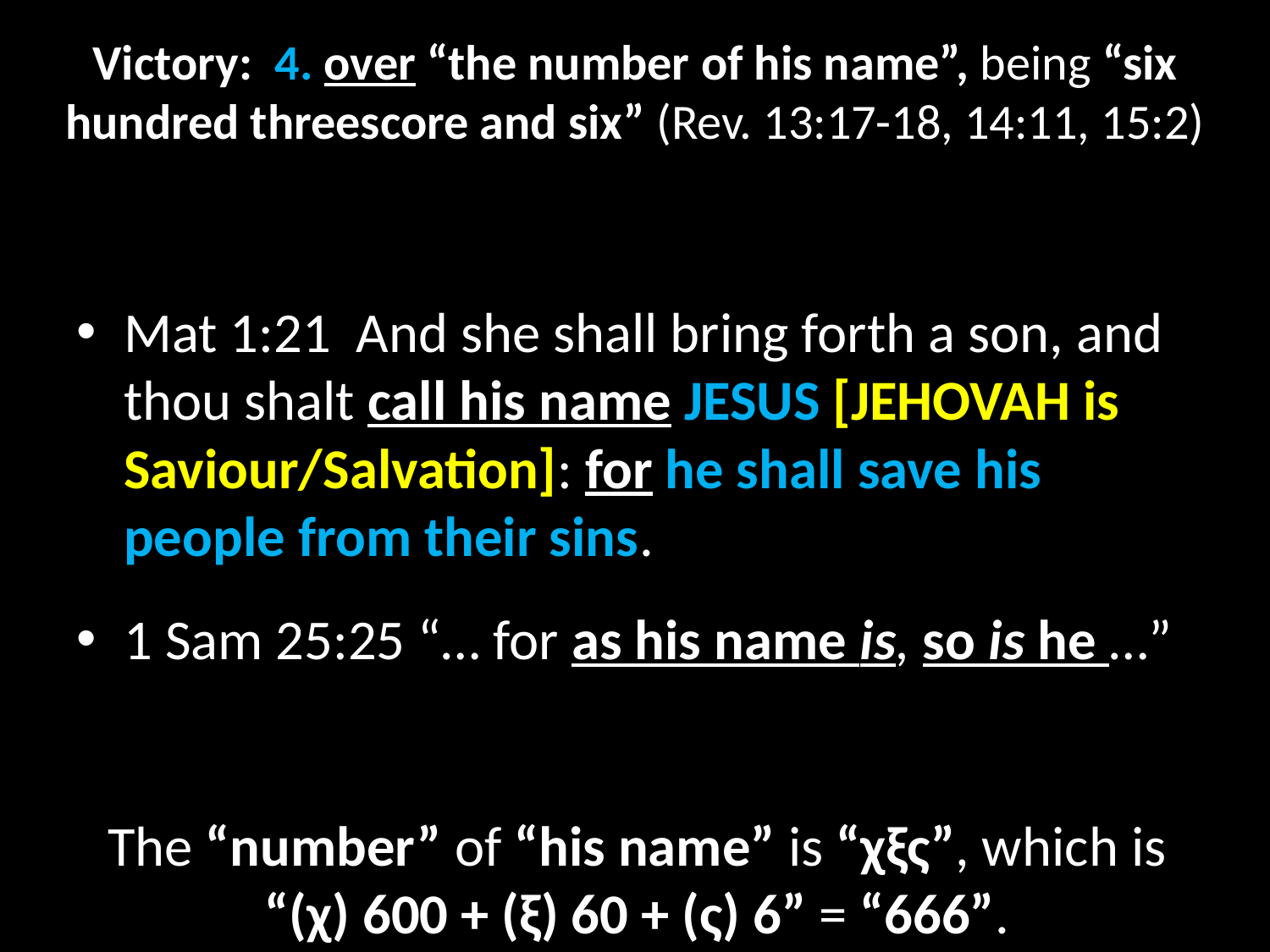

# Victory:  4. over “the number of his name”, being “six hundred threescore and six” (Rev. 13:17-18, 14:11, 15:2)
Mat 1:21  And she shall bring forth a son, and thou shalt call his name JESUS [JEHOVAH is Saviour/Salvation]: for he shall save his people from their sins.

1 Sam 25:25 “… for as his name is, so is he …”
The “number” of “his name” is “χξς”, which is
“(χ) 600 + (ξ) 60 + (ς) 6” = “666”.